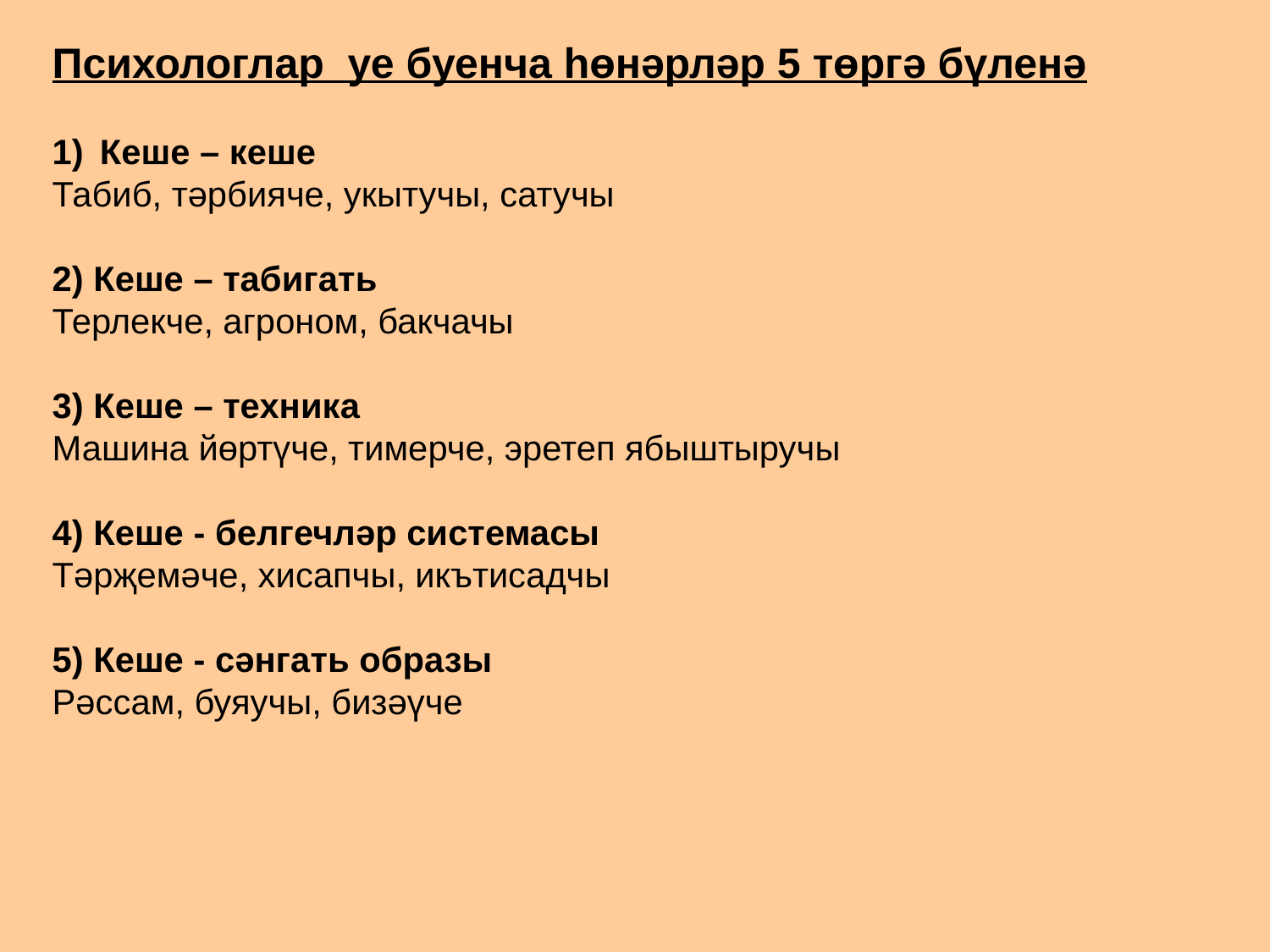

Психологлар  уе буенча һөнәрләр 5 төргә бүленә

Кеше – кеше
Табиб, тәрбияче, укытучы, сатучы

2) Кеше – табигать
Терлекче, агроном, бакчачы

3) Кеше – техника
Машина йөртүче, тимерче, эретеп ябыштыручы

4) Кеше - белгечләр системасы
Тәрҗемәче, хисапчы, икътисадчы

5) Кеше - сәнгать образы
Рәссам, буяучы, бизәүче